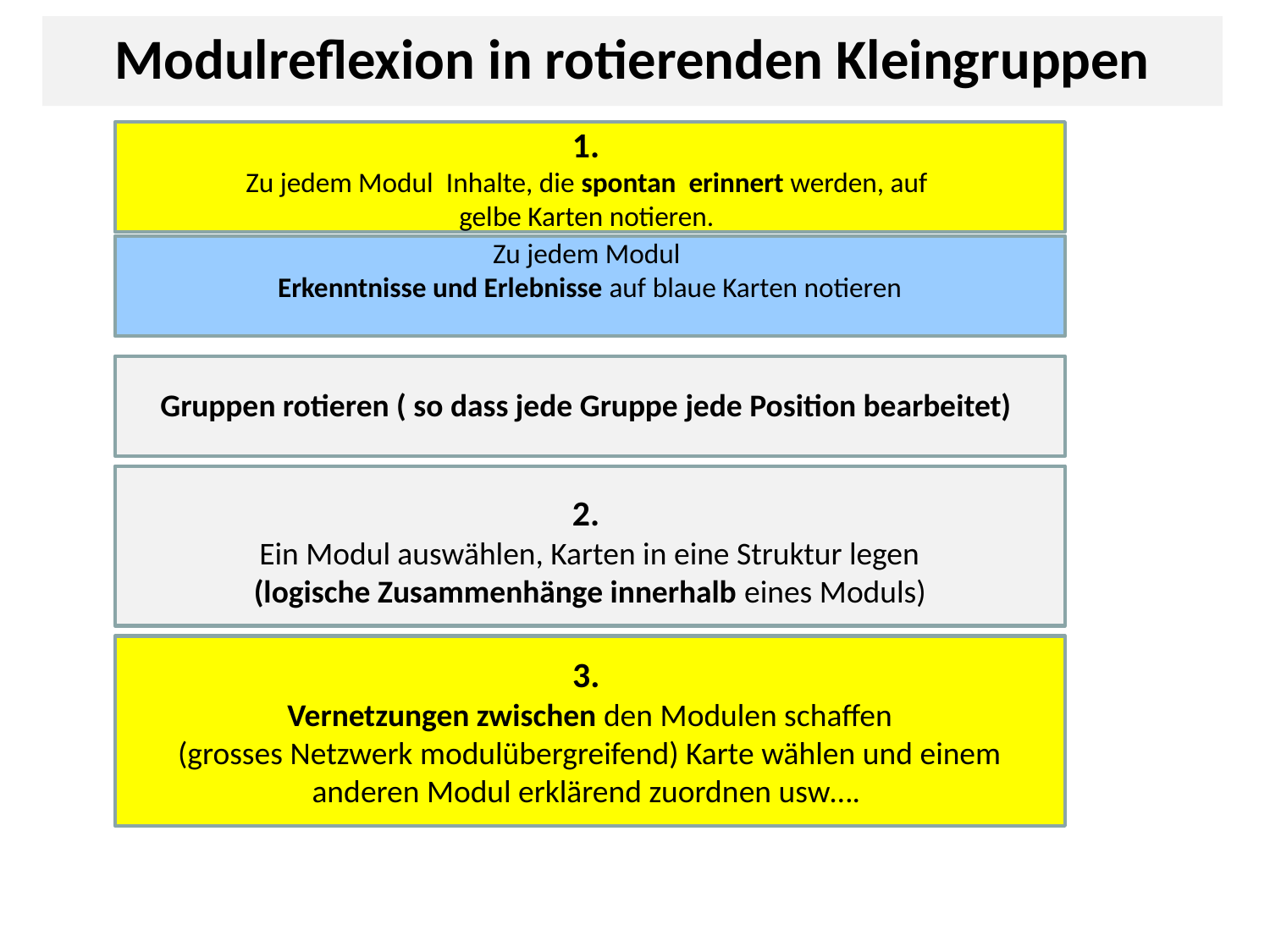

# Modulreflexion in rotierenden Kleingruppen
1.
Zu jedem Modul  Inhalte, die spontan  erinnert werden, auf
gelbe Karten notieren.
Zu jedem Modul
Erkenntnisse und Erlebnisse auf blaue Karten notieren

Gruppen rotieren ( so dass jede Gruppe jede Position bearbeitet)

2.
Ein Modul auswählen, Karten in eine Struktur legen
(logische Zusammenhänge innerhalb eines Moduls)

3.
Vernetzungen zwischen den Modulen schaffen
(grosses Netzwerk modulübergreifend) Karte wählen und einem anderen Modul erklärend zuordnen usw….